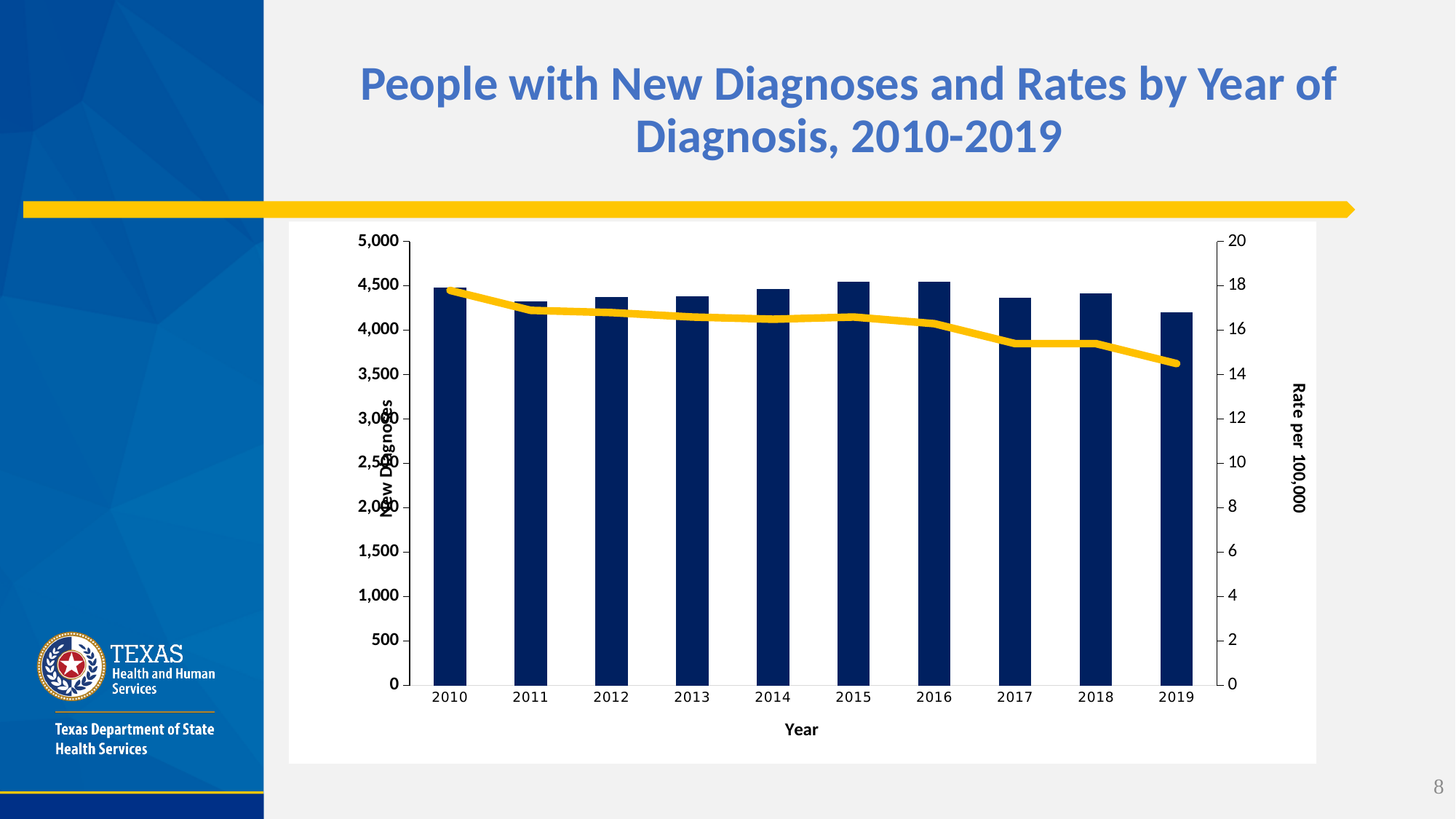

# People with New Diagnoses and Rates by Year of Diagnosis, 2010-2019

### Chart

| Category | New Diagnoses | Rate |
|---|---|---|
| 2010 | 4482.0 | 17.8 |
| 2011 | 4326.0 | 16.9 |
| 2012 | 4372.0 | 16.8 |
| 2013 | 4384.0 | 16.6 |
| 2014 | 4462.0 | 16.5 |
| 2015 | 4551.0 | 16.6 |
| 2016 | 4548.0 | 16.3 |
| 2017 | 4368.0 | 15.4 |
| 2018 | 4419.0 | 15.4 |
| 2019 | 4203.0 | 14.5 |
8